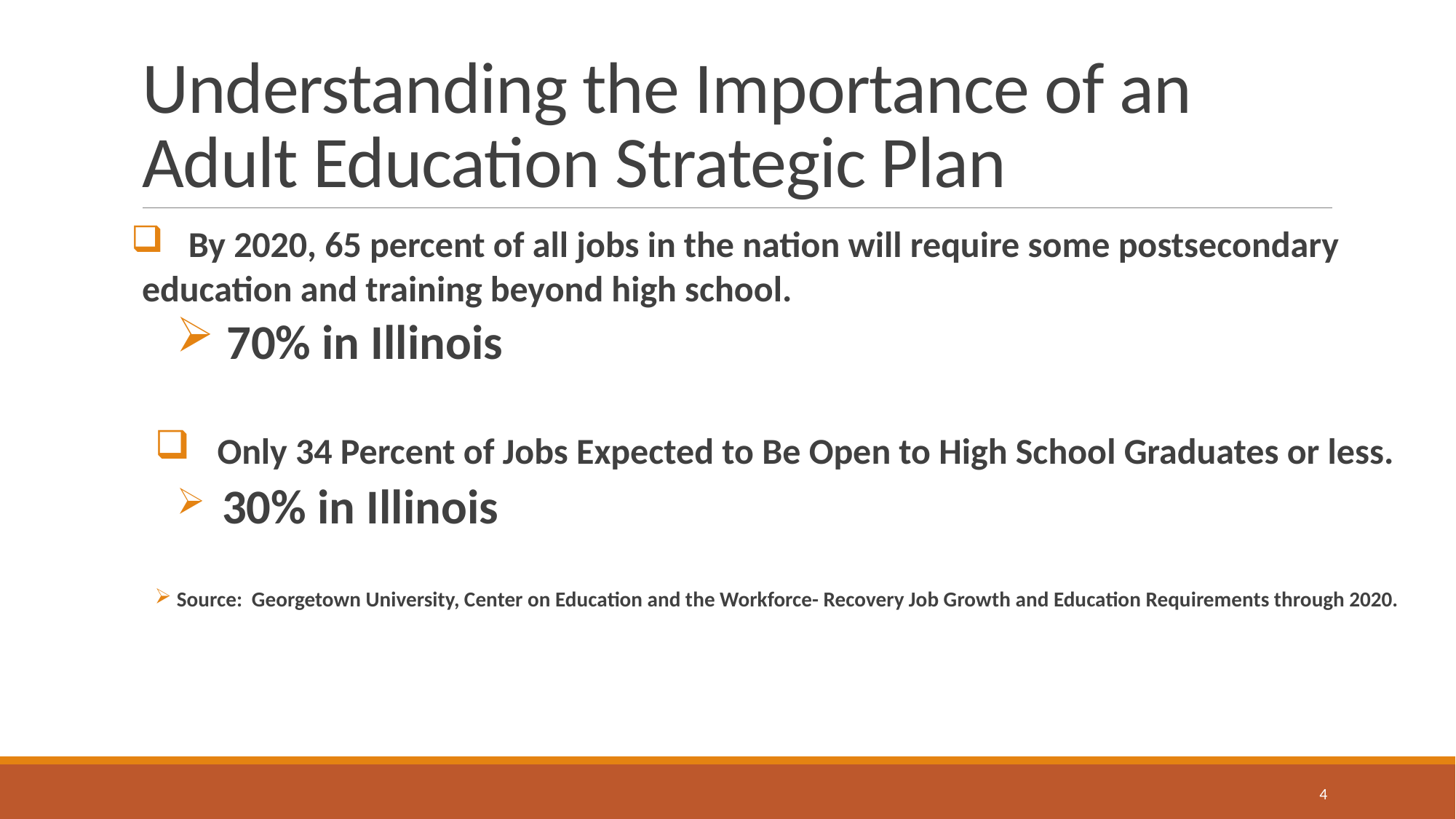

# Understanding the Importance of an Adult Education Strategic Plan
   By 2020, 65 percent of all jobs in the nation will require some postsecondary education and training beyond high school.
 70% in Illinois

   Only 34 Percent of Jobs Expected to Be Open to High School Graduates or less.
  30% in Illinois

Source:  Georgetown University, Center on Education and the Workforce- Recovery Job Growth and Education Requirements through 2020.

4